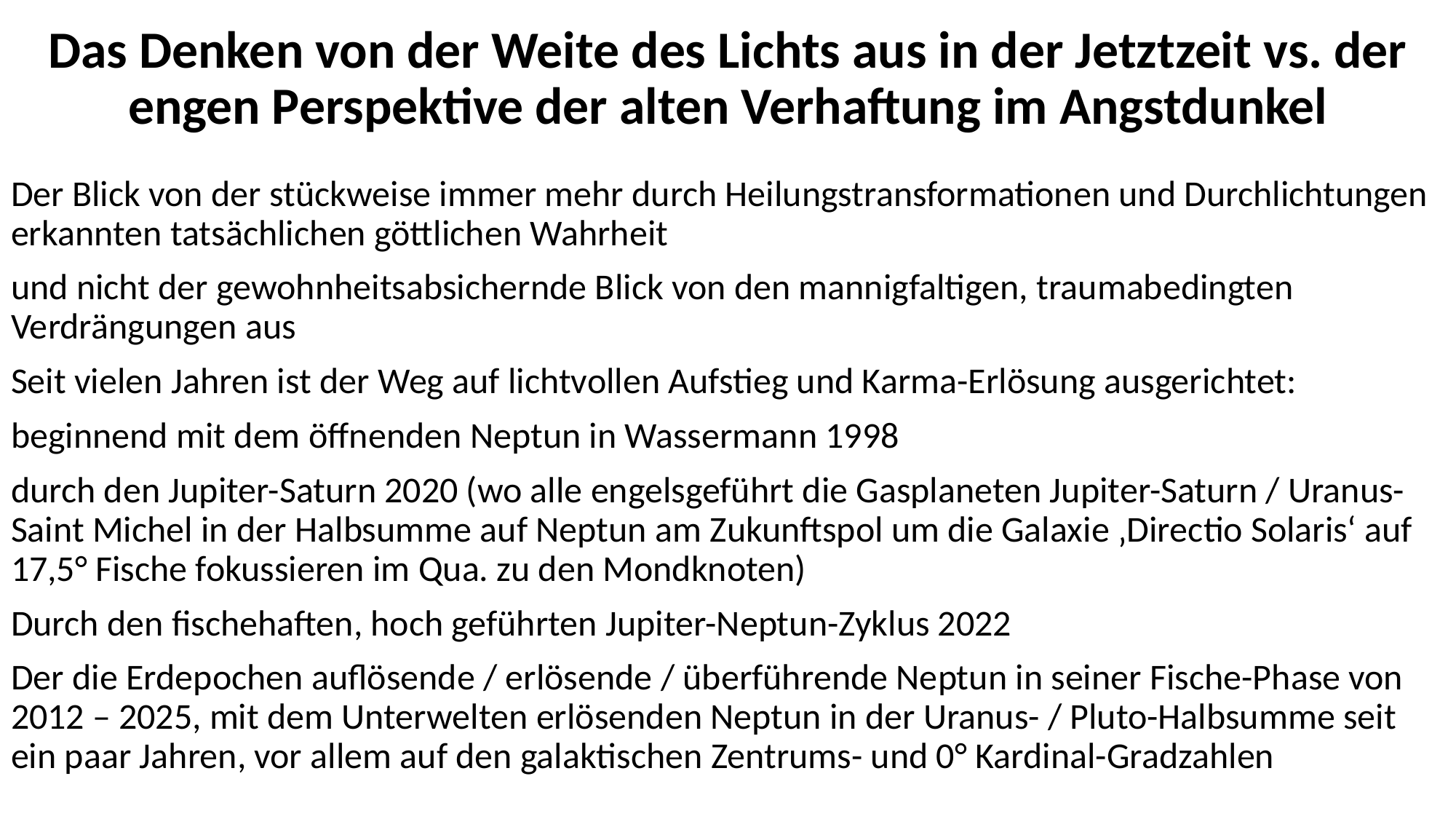

# Das Denken von der Weite des Lichts aus in der Jetztzeit vs. der engen Perspektive der alten Verhaftung im Angstdunkel
Der Blick von der stückweise immer mehr durch Heilungstransformationen und Durchlichtungen erkannten tatsächlichen göttlichen Wahrheit
und nicht der gewohnheitsabsichernde Blick von den mannigfaltigen, traumabedingten Verdrängungen aus
Seit vielen Jahren ist der Weg auf lichtvollen Aufstieg und Karma-Erlösung ausgerichtet:
beginnend mit dem öffnenden Neptun in Wassermann 1998
durch den Jupiter-Saturn 2020 (wo alle engelsgeführt die Gasplaneten Jupiter-Saturn / Uranus-Saint Michel in der Halbsumme auf Neptun am Zukunftspol um die Galaxie ‚Directio Solaris‘ auf 17,5° Fische fokussieren im Qua. zu den Mondknoten)
Durch den fischehaften, hoch geführten Jupiter-Neptun-Zyklus 2022
Der die Erdepochen auflösende / erlösende / überführende Neptun in seiner Fische-Phase von 2012 – 2025, mit dem Unterwelten erlösenden Neptun in der Uranus- / Pluto-Halbsumme seit ein paar Jahren, vor allem auf den galaktischen Zentrums- und 0° Kardinal-Gradzahlen